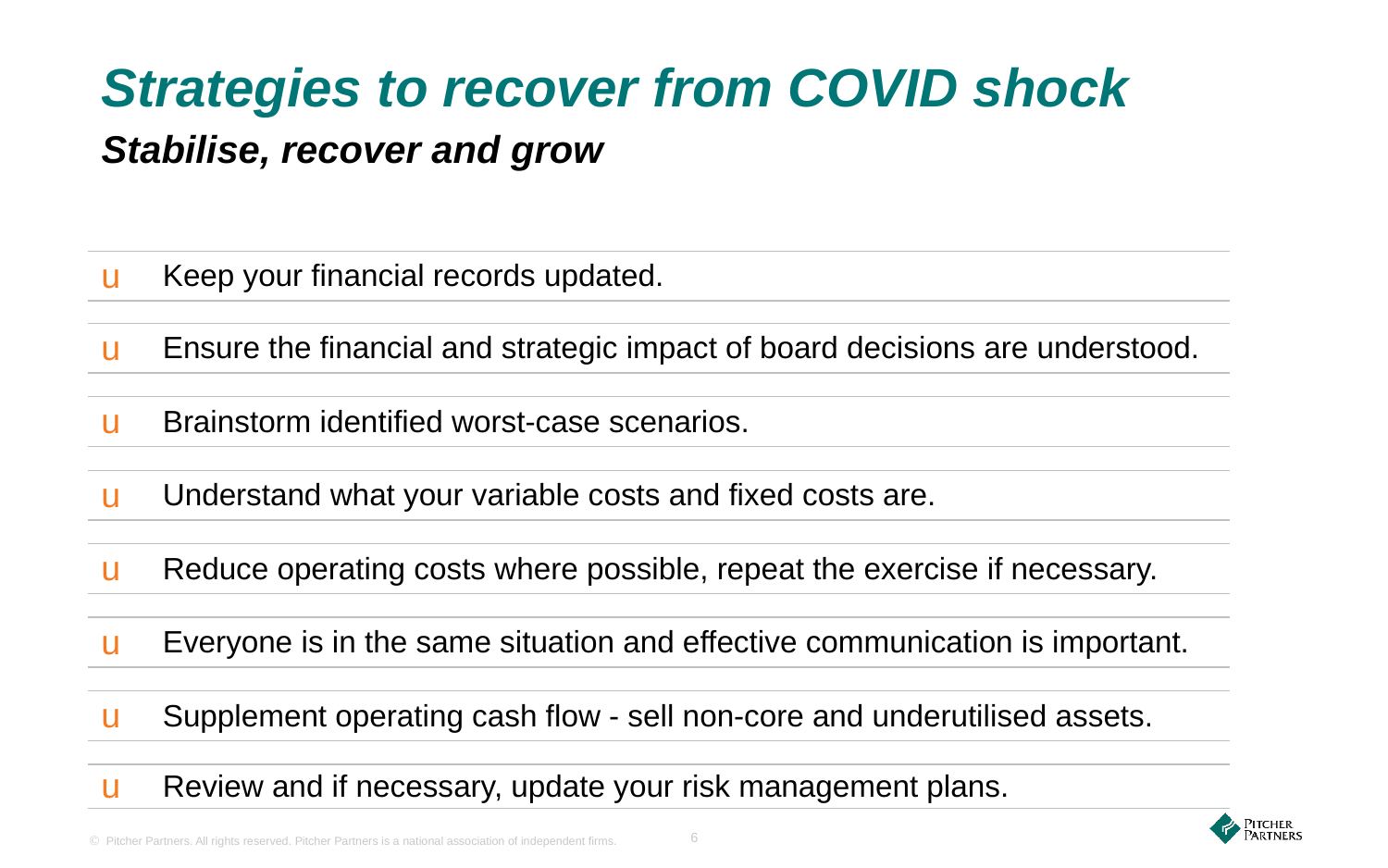

# Strategies to recover from COVID shock
Stabilise, recover and grow
| u | Keep your financial records updated. |
| --- | --- |
| u | Ensure the financial and strategic impact of board decisions are understood. |
| --- | --- |
| u | Brainstorm identified worst-case scenarios. |
| --- | --- |
| u | Understand what your variable costs and fixed costs are. |
| --- | --- |
| u | Reduce operating costs where possible, repeat the exercise if necessary. |
| --- | --- |
| u | Everyone is in the same situation and effective communication is important. |
| --- | --- |
| u | Supplement operating cash flow - sell non-core and underutilised assets. |
| --- | --- |
| u | Review and if necessary, update your risk management plans. |
| --- | --- |